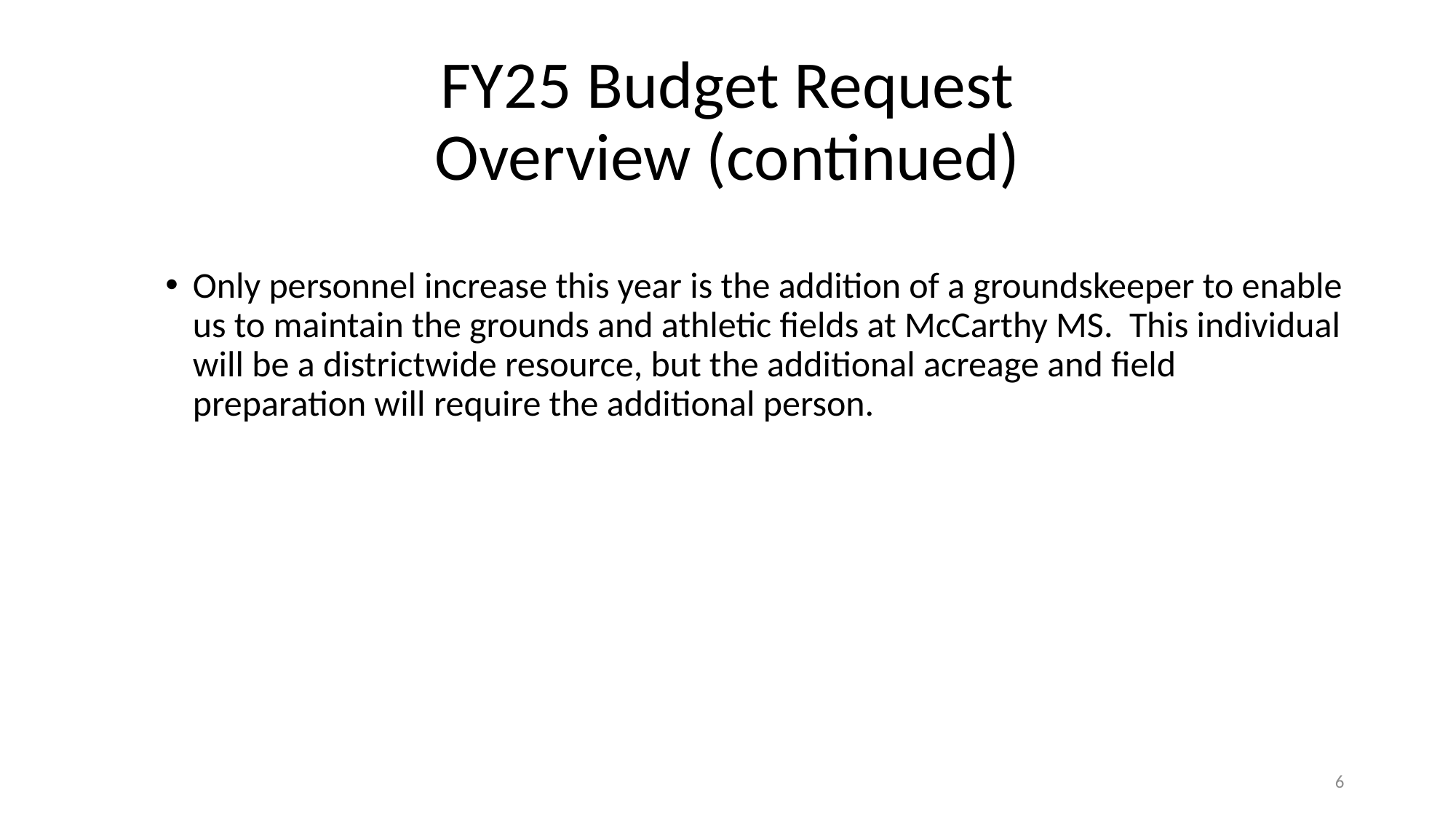

# FY25 Budget Request Overview (continued)
Only personnel increase this year is the addition of a groundskeeper to enable us to maintain the grounds and athletic fields at McCarthy MS.  This individual will be a districtwide resource, but the additional acreage and field preparation will require the additional person.
6